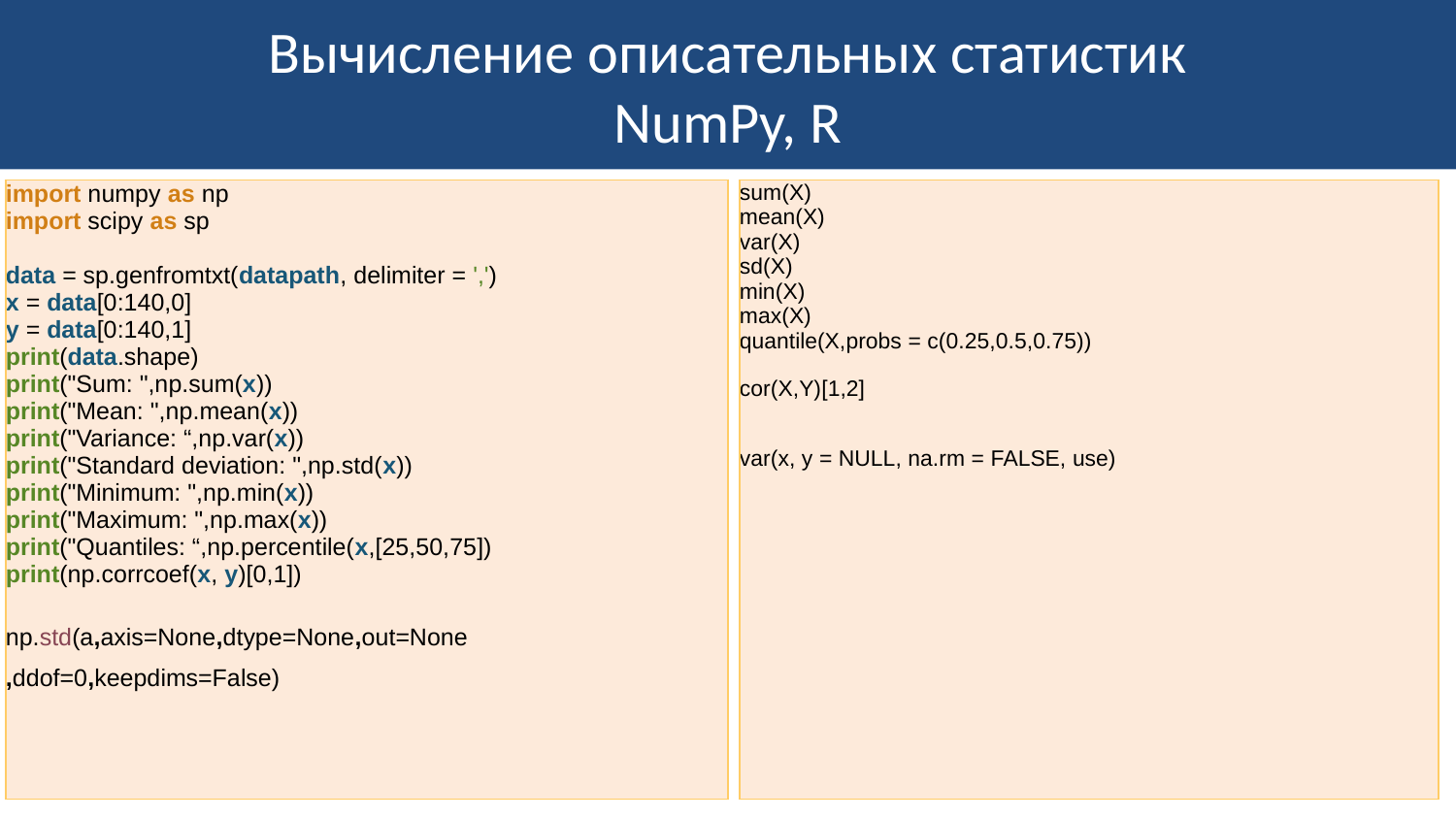

# Вычисление описательных статистик NumPy, R
| import numpy as np import scipy as sp data = sp.genfromtxt(datapath, delimiter = ',') x = data[0:140,0] y = data[0:140,1] print(data.shape) print("Sum: ",np.sum(x)) print("Mean: ",np.mean(x)) print("Variance: “,np.var(x)) print("Standard deviation: ",np.std(x)) print("Minimum: ",np.min(x)) print("Maximum: ",np.max(x)) print("Quantiles: “,np.percentile(x,[25,50,75]) print(np.corrcoef(x, y)[0,1]) np.std(a,axis=None,dtype=None,out=None ,ddof=0,keepdims=False) |
| --- |
| sum(X) mean(X) var(X) sd(X) min(X) max(X) quantile(X,probs = c(0.25,0.5,0.75)) cor(X,Y)[1,2] var(x, y = NULL, na.rm = FALSE, use) |
| --- |